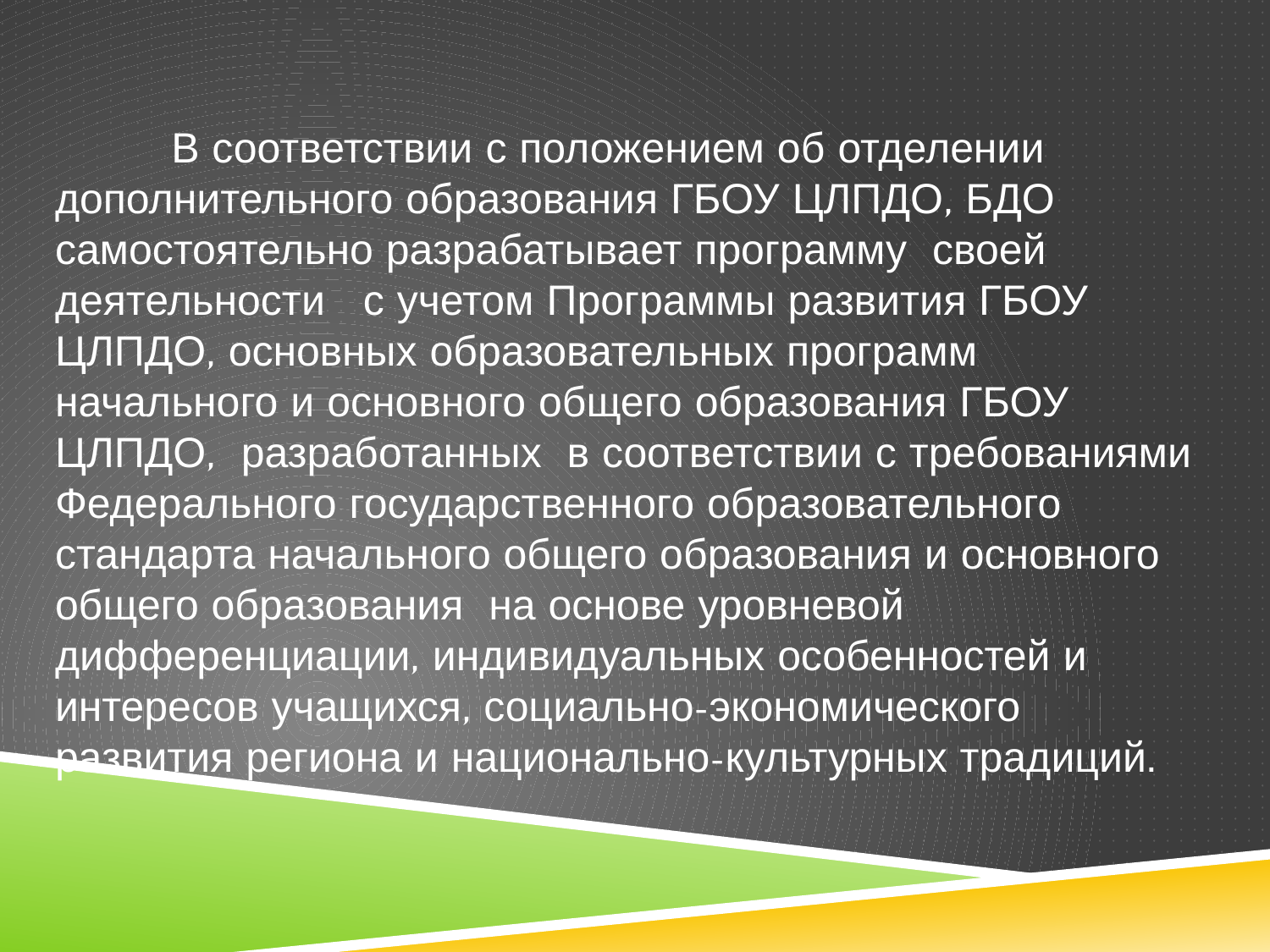

В соответствии с положением об отделении дополнительного образования ГБОУ ЦЛПДО, БДО самостоятельно разрабатывает программу  своей деятельности   с учетом Программы развития ГБОУ ЦЛПДО, основных образовательных программ  начального и основного общего образования ГБОУ ЦЛПДО,  разработанных  в соответствии с требованиями Федерального государственного образовательного стандарта начального общего образования и основного общего образования  на основе уровневой дифференциации, индивидуальных особенностей и интересов учащихся, социально-экономического развития региона и национально-культурных традиций.